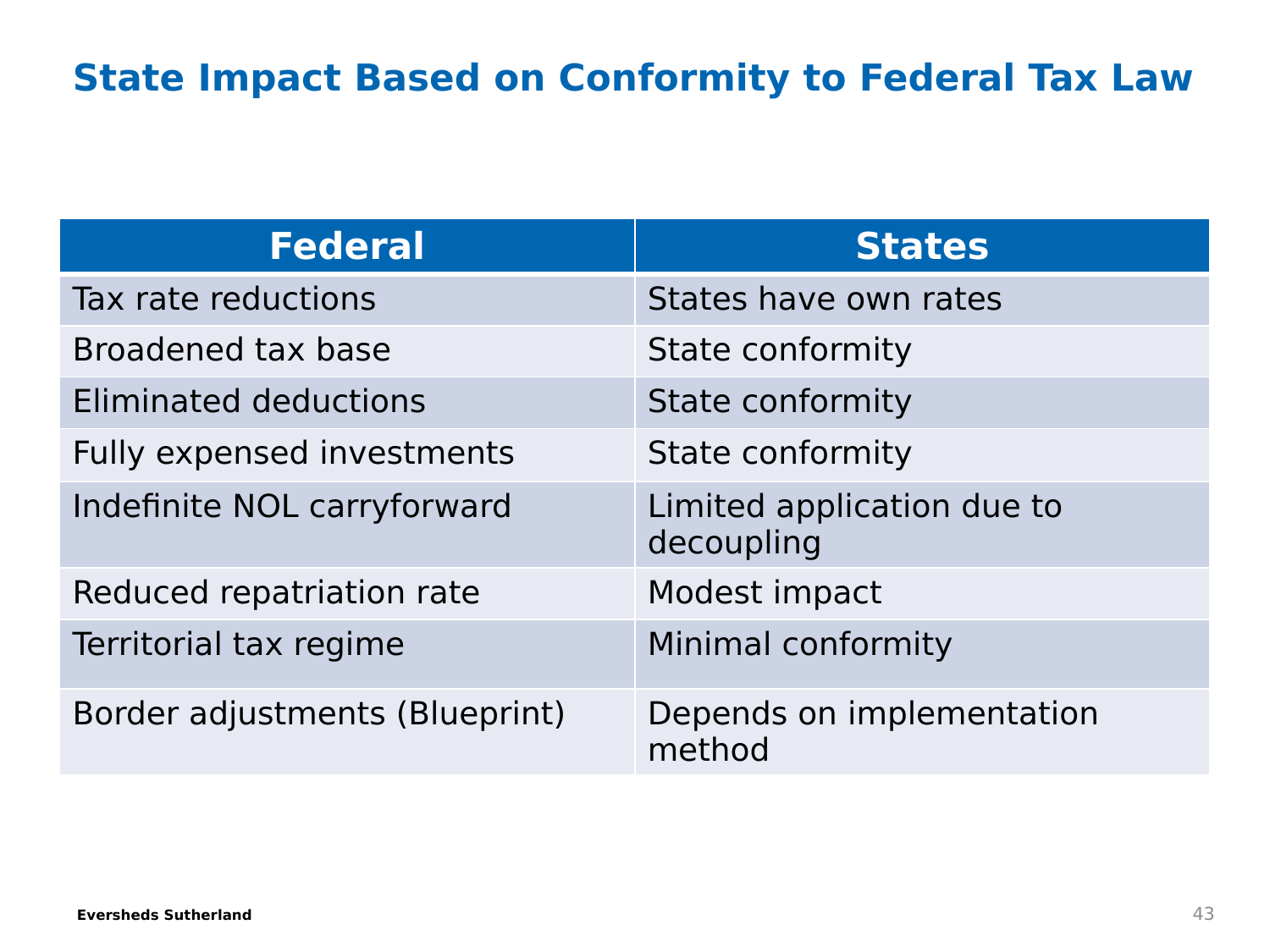

# State Impact Based on Conformity to Federal Tax Law
| Federal | States |
| --- | --- |
| Tax rate reductions | States have own rates |
| Broadened tax base | State conformity |
| Eliminated deductions | State conformity |
| Fully expensed investments | State conformity |
| Indefinite NOL carryforward | Limited application due to decoupling |
| Reduced repatriation rate | Modest impact |
| Territorial tax regime | Minimal conformity |
| Border adjustments (Blueprint) | Depends on implementation method |

43